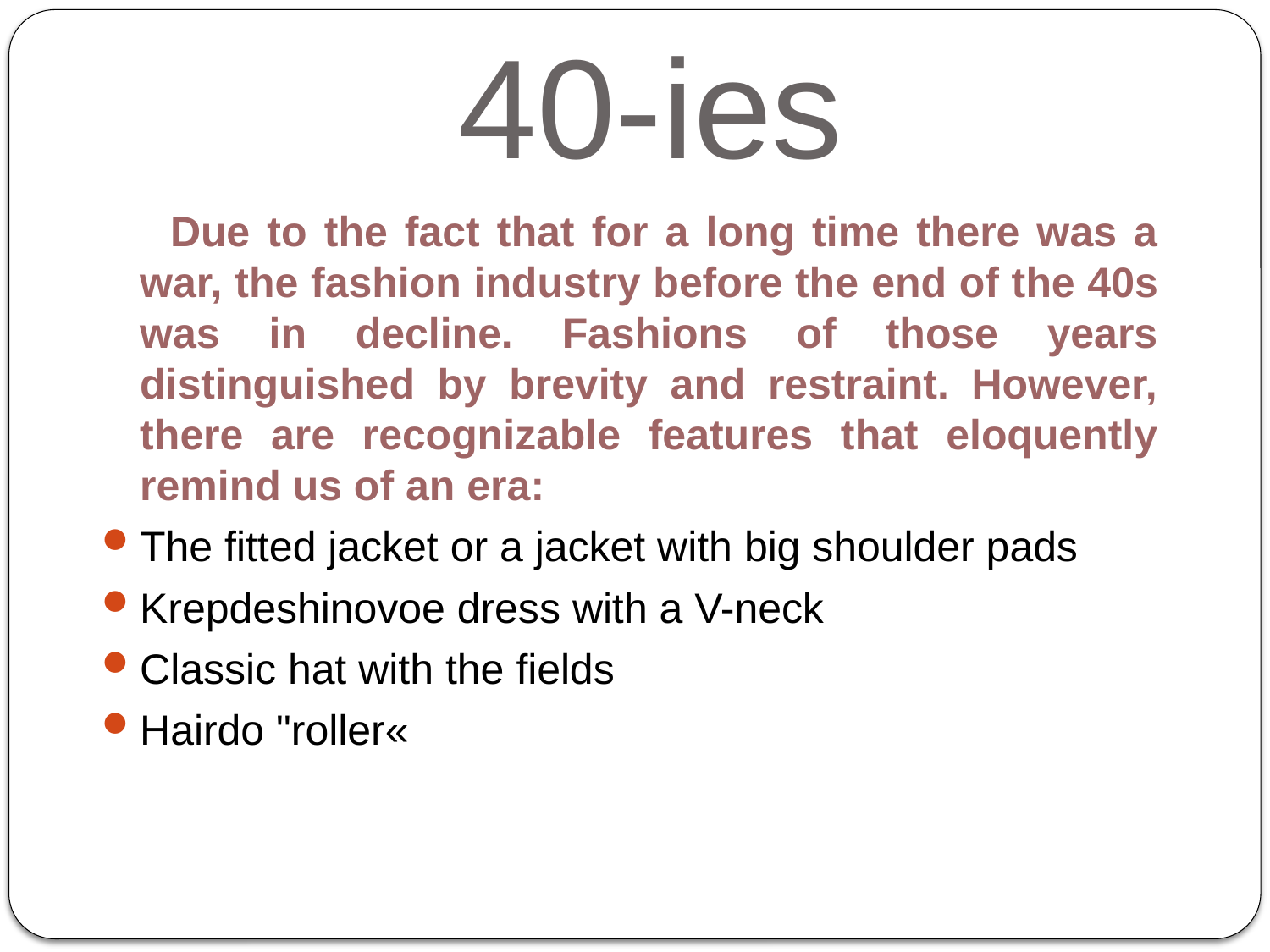

# 40-ies
    Due to the fact that for a long time there was a war, the fashion industry before the end of the 40s was in decline. Fashions of those years distinguished by brevity and restraint. However, there are recognizable features that eloquently remind us of an era:
The fitted jacket or a jacket with big shoulder pads
Krepdeshinovoe dress with a V-neck
Classic hat with the fields
Hairdo "roller«